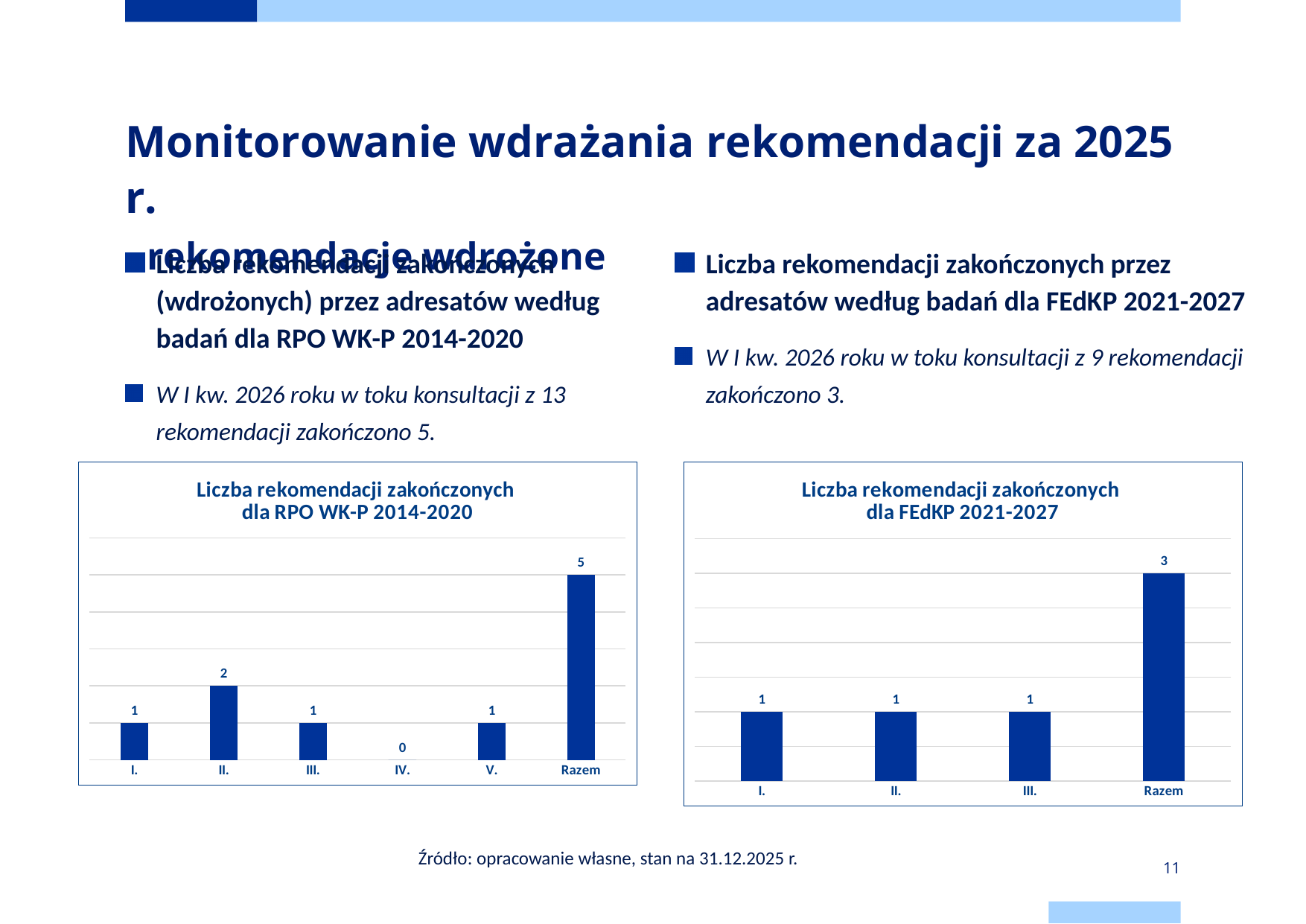

# Monitorowanie wdrażania rekomendacji za 2025 r. - rekomendacje wdrożone
Liczba rekomendacji zakończonych przez adresatów według badań dla FEdKP 2021-2027
W I kw. 2026 roku w toku konsultacji z 9 rekomendacji zakończono 3.
Liczba rekomendacji zakończonych (wdrożonych) przez adresatów według badań dla RPO WK-P 2014-2020
W I kw. 2026 roku w toku konsultacji z 13 rekomendacji zakończono 5.

### Chart: Liczba rekomendacji zakończonych
dla RPO WK-P 2014-2020

| Category | Liczba rekomendacji zakończonych |
|---|---|
| I. | 1.0 |
| II. | 2.0 |
| III. | 1.0 |
| IV. | 0.0 |
| V. | 1.0 |
| Razem | 5.0 |

### Chart: Liczba rekomendacji zakończonych
dla FEdKP 2021-2027

| Category | Liczba rekomendacji zakończonych |
|---|---|
| I. | 1.0 |
| II. | 1.0 |
| III. | 1.0 |
| Razem | 3.0 |
Źródło: opracowanie własne, stan na 31.12.2025 r.
11